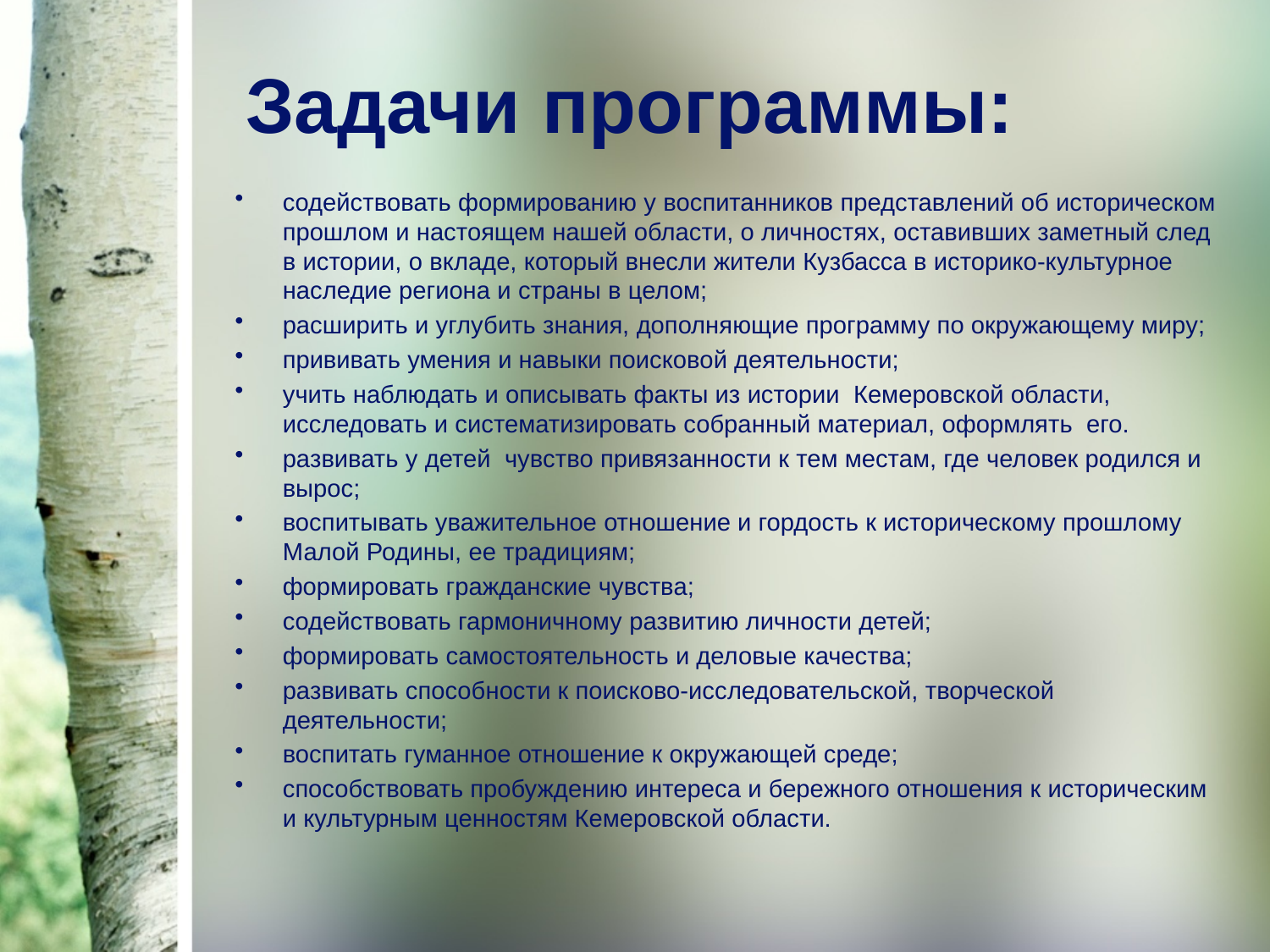

# Задачи программы:
содействовать формированию у воспитанников представлений об историческом прошлом и настоящем нашей области, о личностях, оставивших заметный след в истории, о вкладе, который внесли жители Кузбасса в историко-культурное наследие региона и страны в целом;
расширить и углубить знания, дополняющие программу по окружающему миру;
прививать умения и навыки поисковой деятельности;
учить наблюдать и описывать факты из истории  Кемеровской области, исследовать и систематизировать собранный материал, оформлять  его.
развивать у детей  чувство привязанности к тем местам, где человек родился и вырос;
воспитывать уважительное отношение и гордость к историческому прошлому Малой Родины, ее традициям;
формировать гражданские чувства;
содействовать гармоничному развитию личности детей;
формировать самостоятельность и деловые качества;
развивать способности к поисково-исследовательской, творческой деятельности;
воспитать гуманное отношение к окружающей среде;
способствовать пробуждению интереса и бережного отношения к историческим и культурным ценностям Кемеровской области.